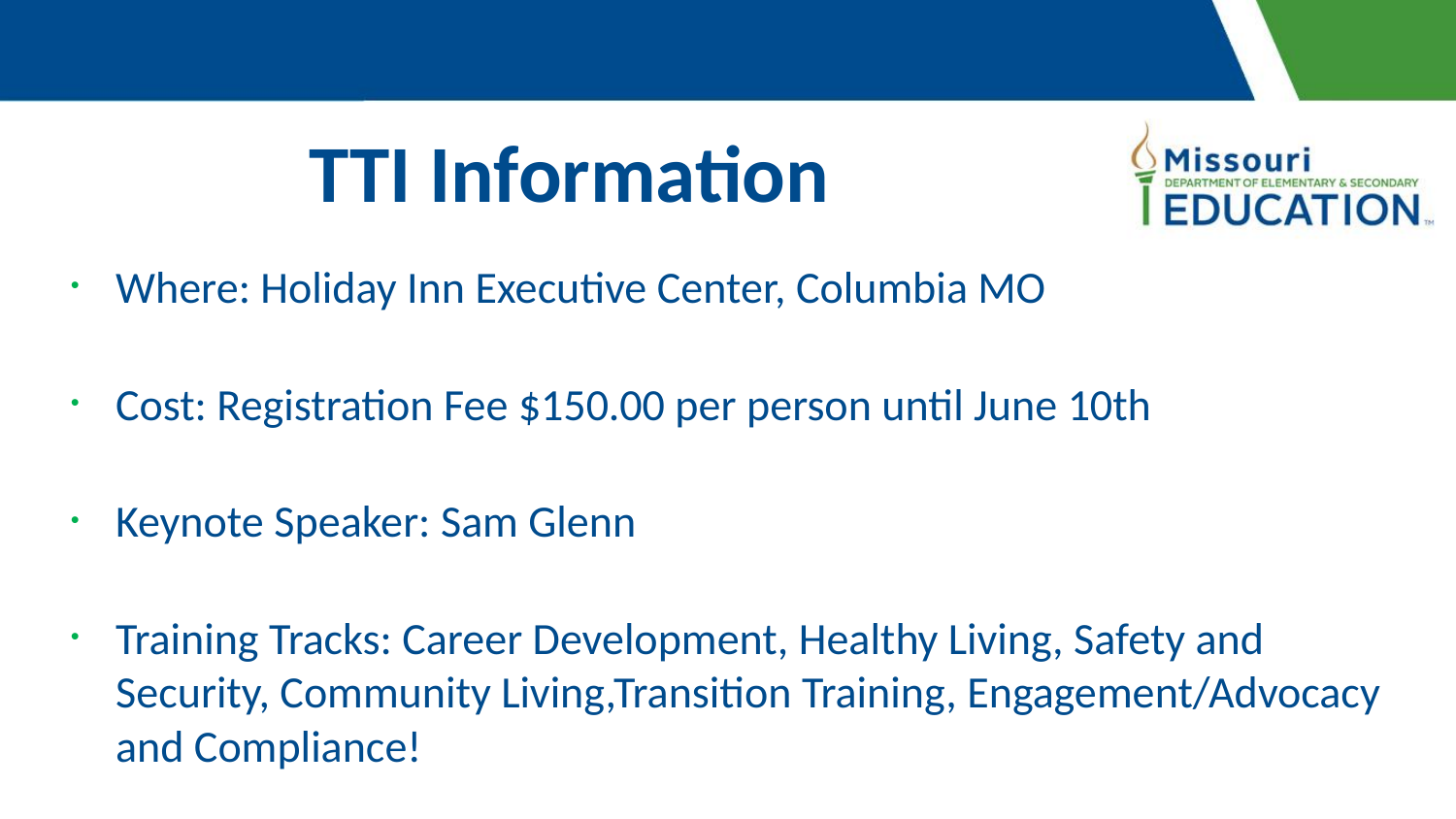

# TTI Information
Where: Holiday Inn Executive Center, Columbia MO

Cost: Registration Fee $150.00 per person until June 10th

Keynote Speaker: Sam Glenn

Training Tracks: Career Development, Healthy Living, Safety and Security, Community Living,Transition Training, Engagement/Advocacy and Compliance!